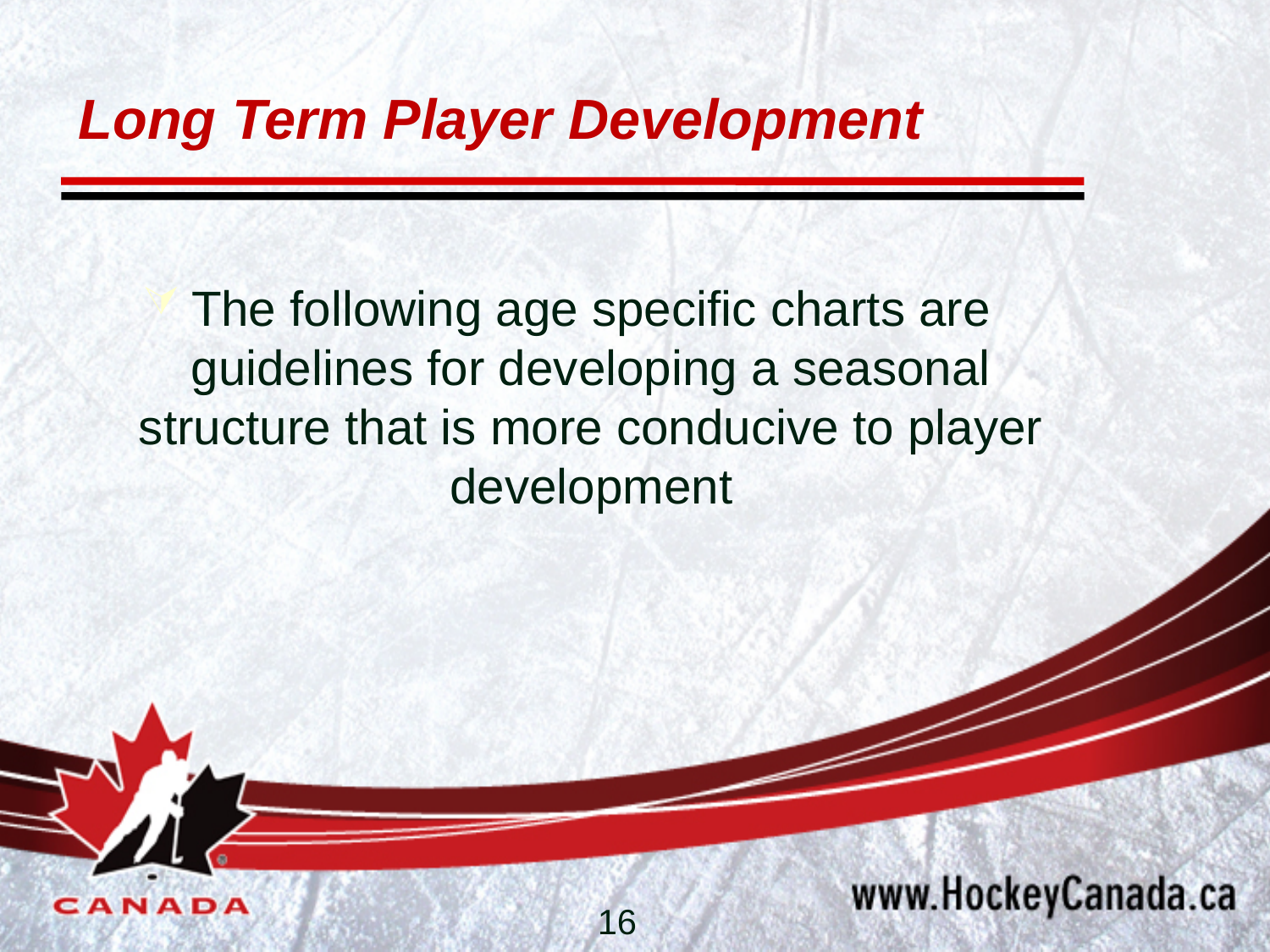

# Long Term Player Development

The following age specific charts are guidelines for developing a seasonal structure that is more conducive to player development
16